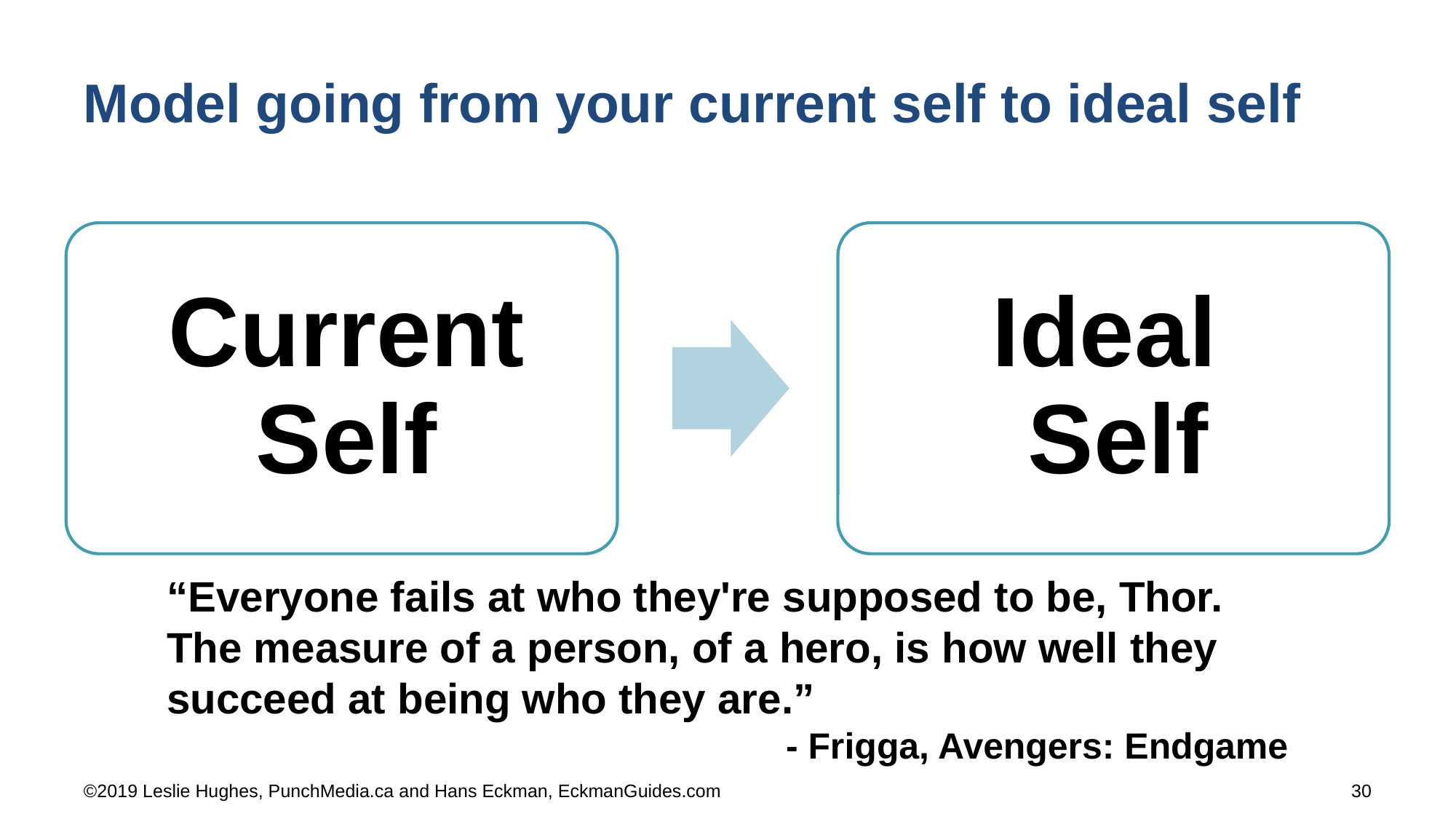

# Model going from your current self to ideal self
Current Self

Ideal
Self
“Everyone fails at who they're supposed to be, Thor. The measure of a person, of a hero, is how well they succeed at being who they are.”
- Frigga, Avengers: Endgame
©2019 Leslie Hughes, PunchMedia.ca and Hans Eckman, EckmanGuides.com
30